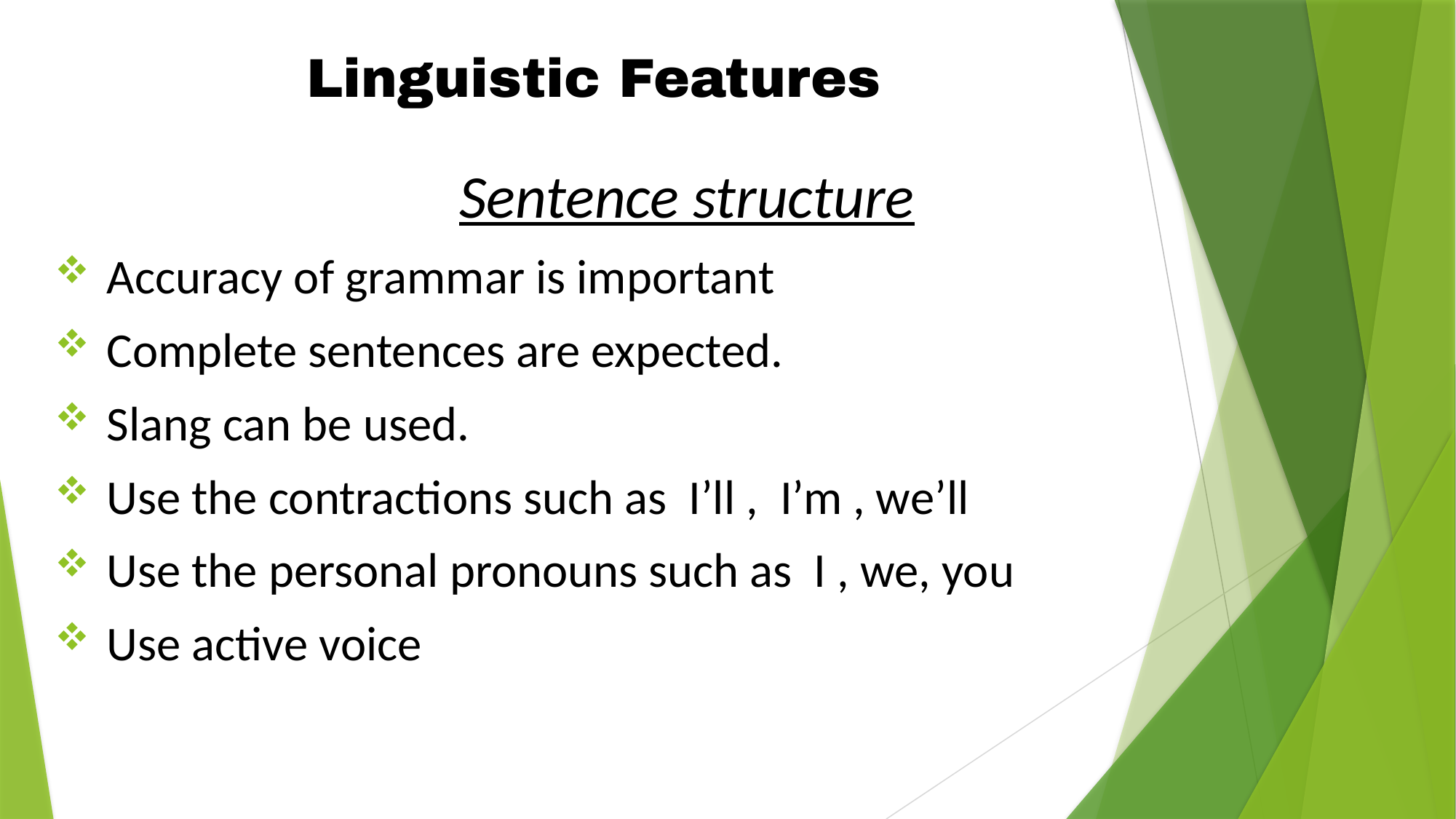

# Linguistic Features
Sentence structure
 Accuracy of grammar is important
 Complete sentences are expected.
 Slang can be used.
 Use the contractions such as  I’ll ,  I’m , we’ll
 Use the personal pronouns such as  I , we, you
 Use active voice